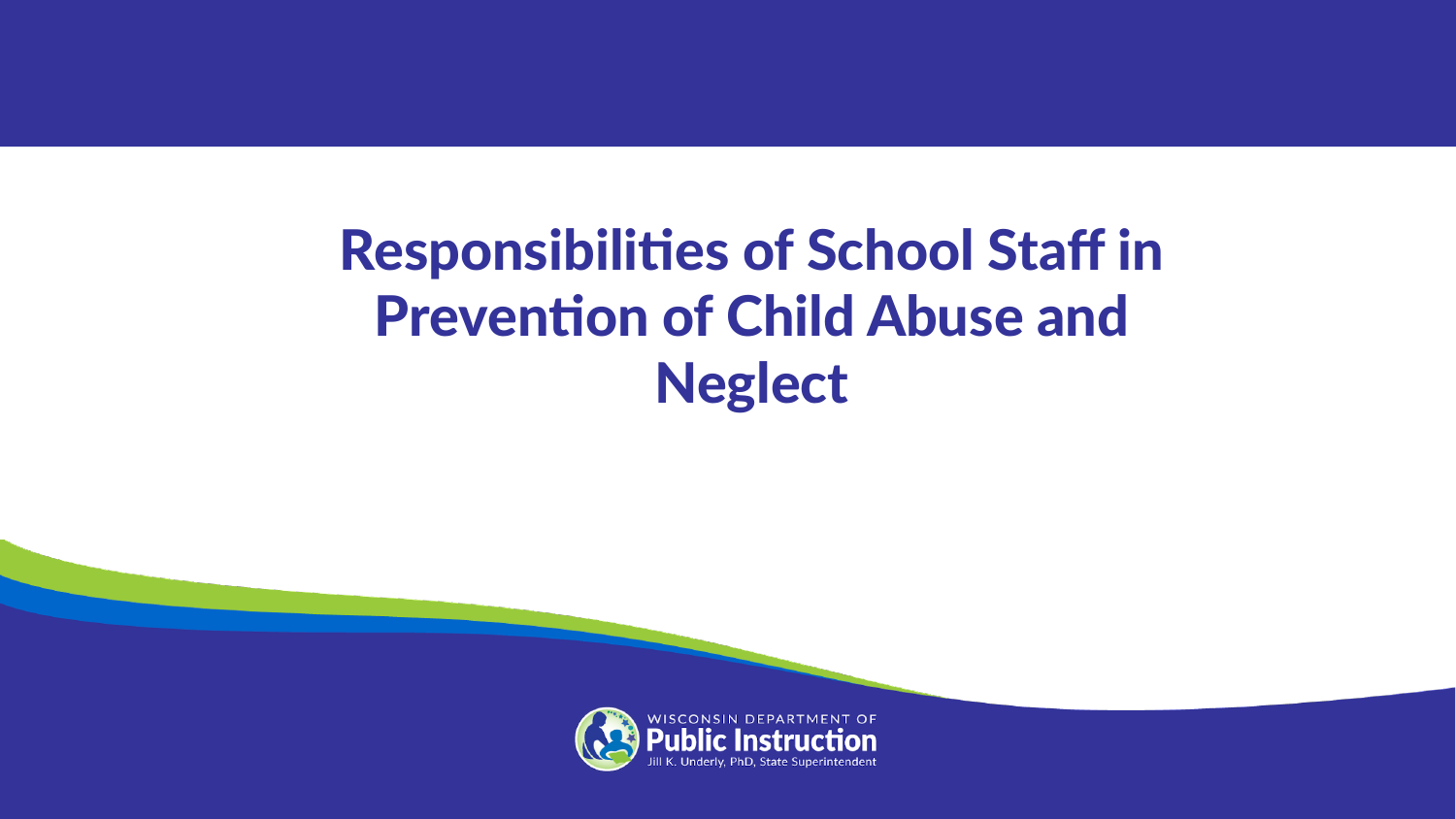

Responsibilities of School Staff in Prevention of Child Abuse and Neglect